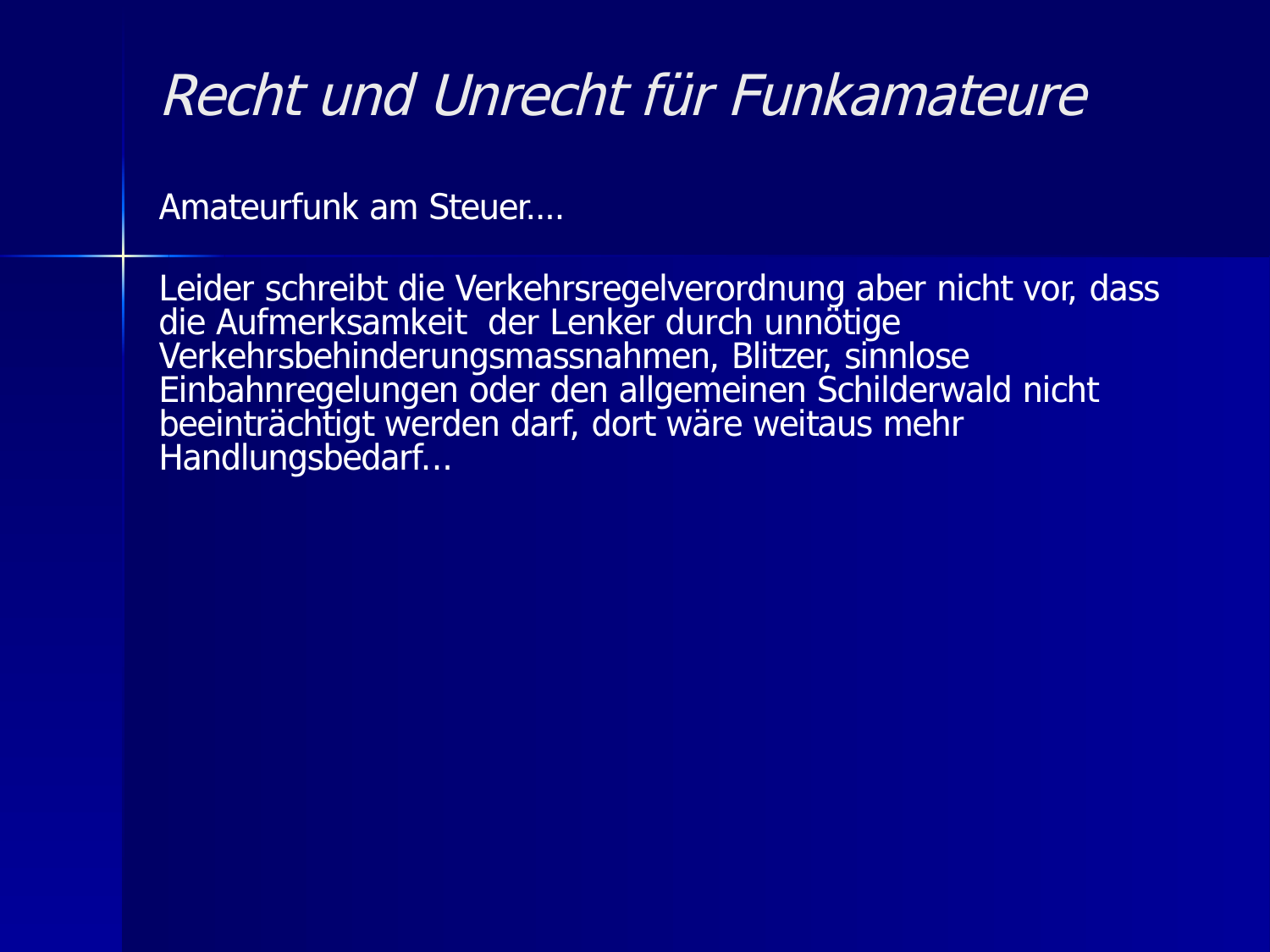

Recht und Unrecht für Funkamateure
Amateurfunk am Steuer….

Leider schreibt die Verkehrsregelverordnung aber nicht vor, dass die Aufmerksamkeit  der Lenker durch unnötige Verkehrsbehinderungsmassnahmen, Blitzer, sinnlose Einbahnregelungen oder den allgemeinen Schilderwald nicht beeinträchtigt werden darf, dort wäre weitaus mehr Handlungsbedarf...